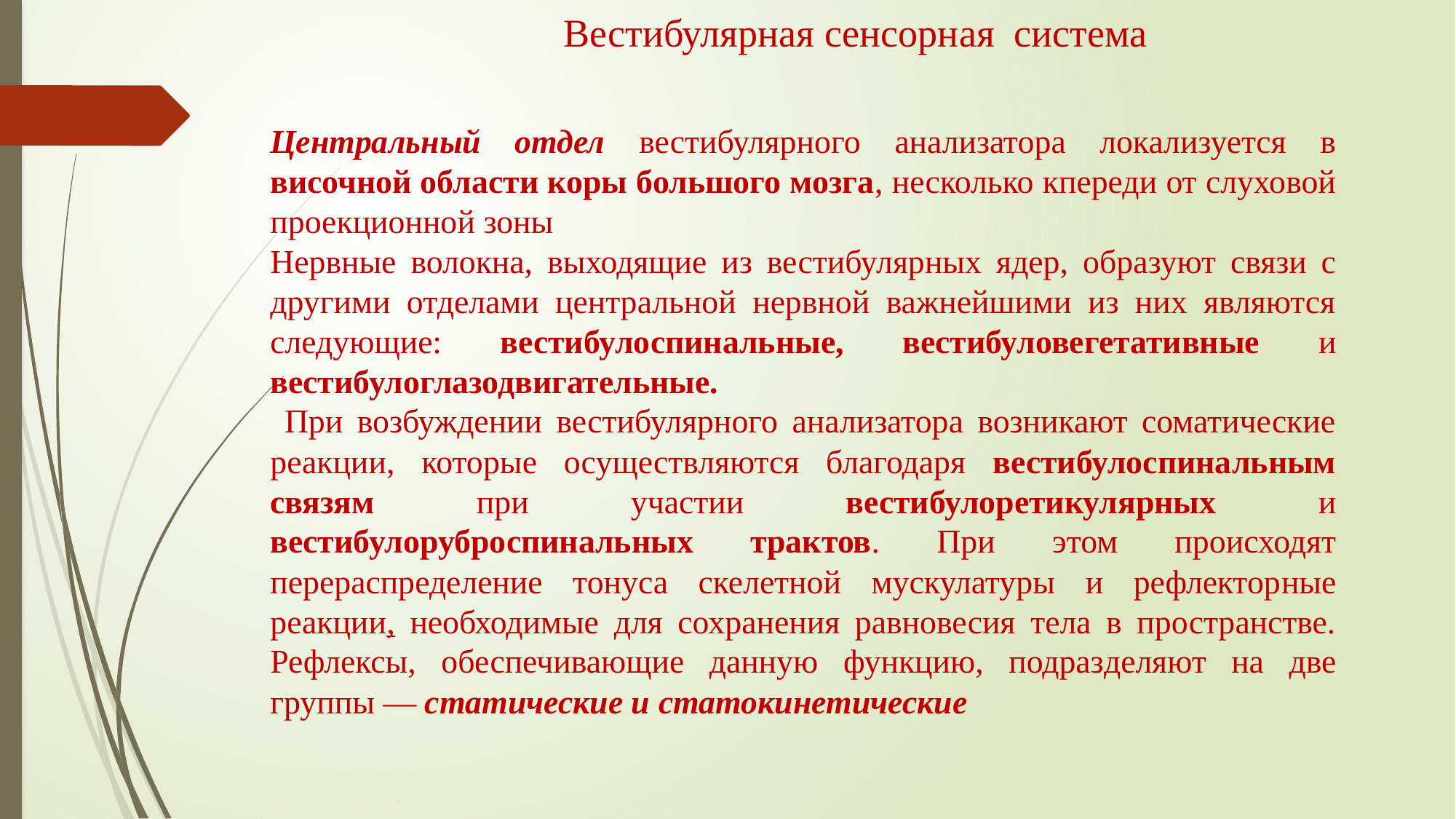

# Вестибулярная сенсорная  система

Центральный отдел вестибулярного анализатора локализуется в височной области коры большого мозга, несколько кпереди от слуховой проекционной зоны
Нервные волокна, выходящие из вестибу­лярных ядер, образуют связи с другими от­делами центральной нервной важнейшими из них являются следующие: вестибулоспинальные, вестибуловегетативные и вестибулоглазодвигательные.
 При возбуждении вестибулярного анализатора возникают соматические реакции, которые осуществляются благодаря вестибулоспинальным связям при участии вестибулоретикулярных и вестибулоруброспинальных трак­тов. При этом происходят перераспределение тонуса скелетной мускулатуры и рефлектор­ные реакции, необходимые для сохранения равновесия тела в пространстве. Рефлексы, обеспечивающие данную функцию, подраз­деляют на две группы — статические и статокинетические